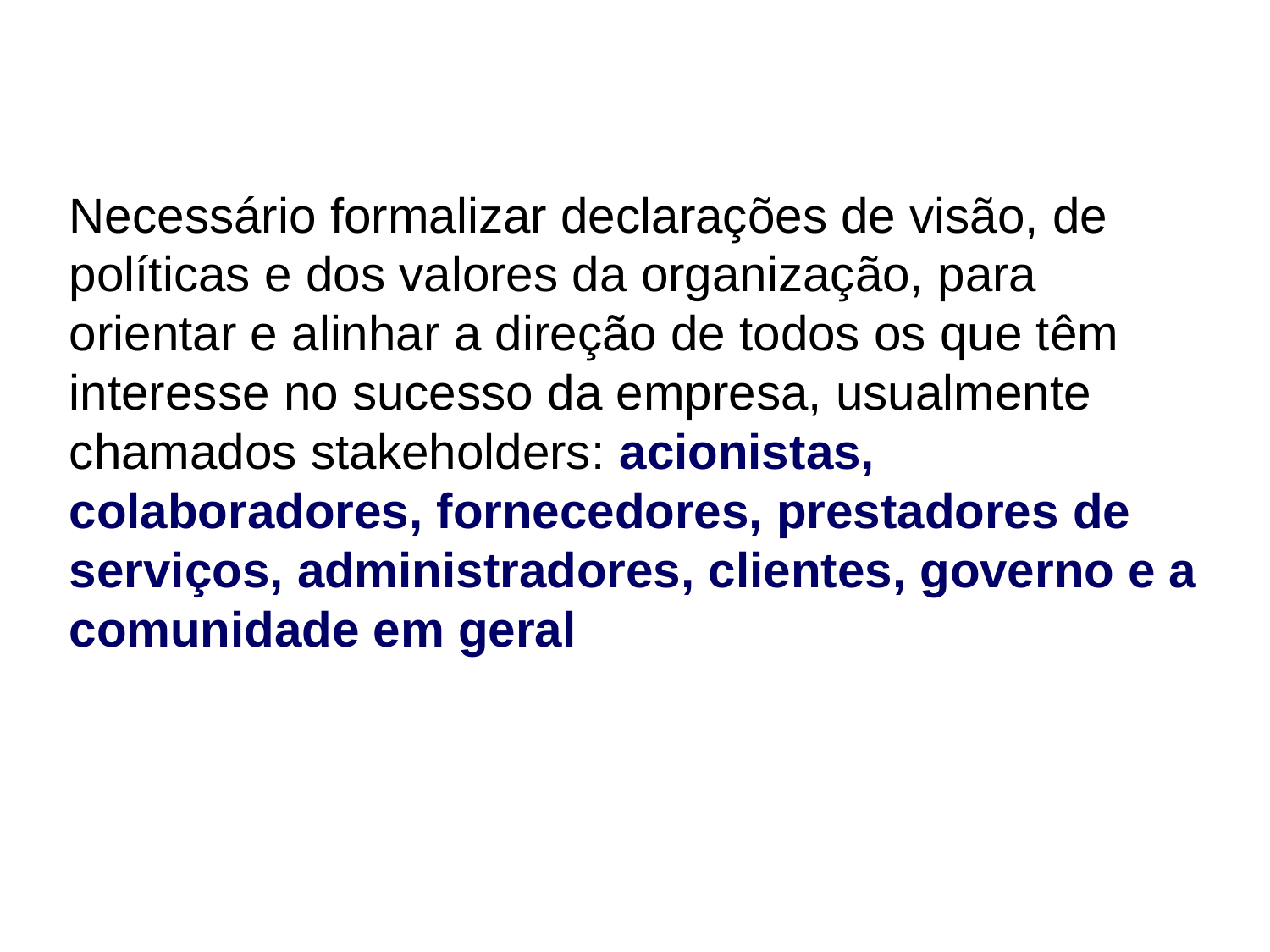

Necessário formalizar declarações de visão, de políticas e dos valores da organização, para orientar e alinhar a direção de todos os que têm interesse no sucesso da empresa, usualmente chamados stakeholders: acionistas, colaboradores, fornecedores, prestadores de serviços, administradores, clientes, governo e a comunidade em geral